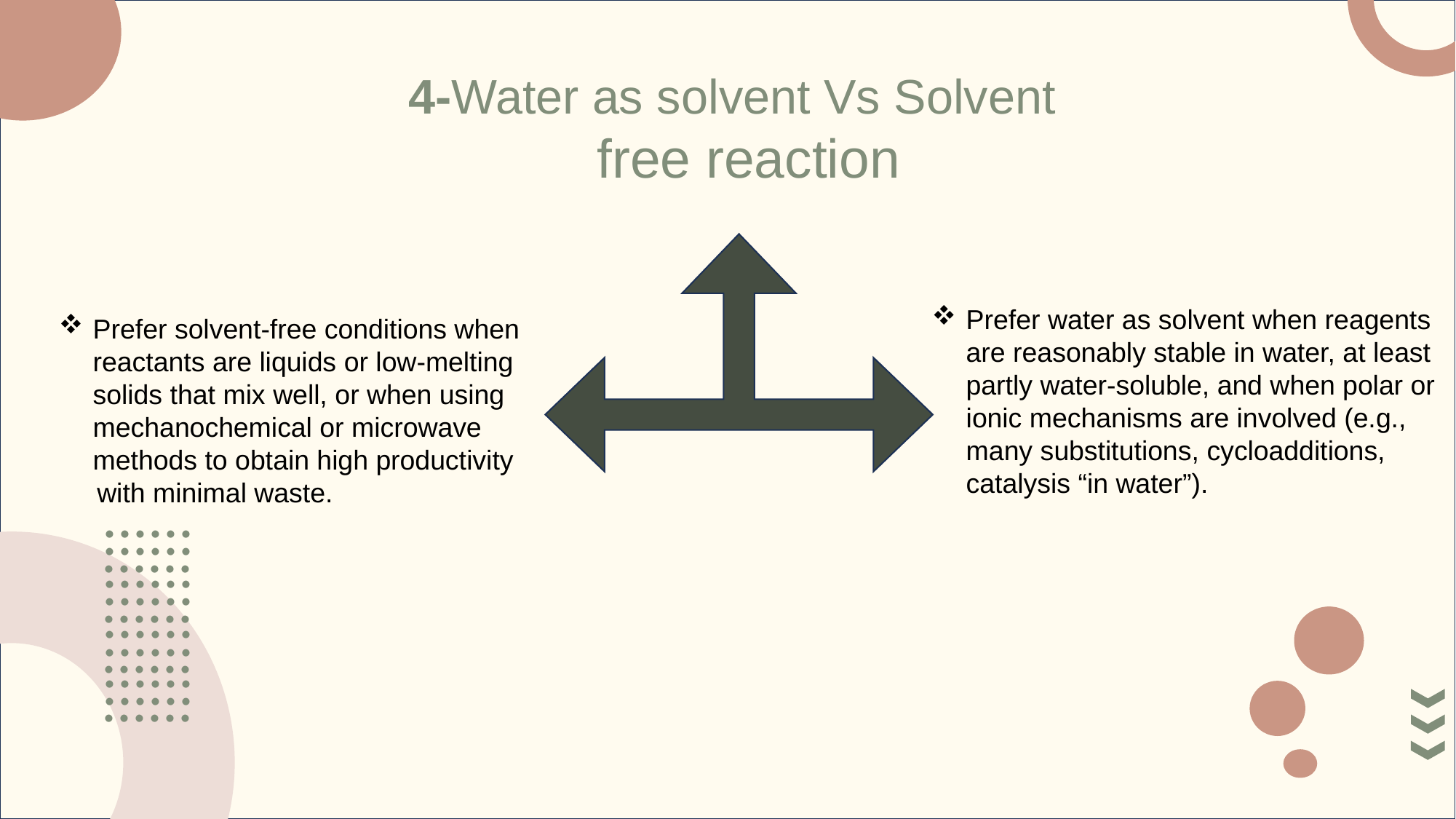

4-Water as solvent Vs Solvent
              free reaction

Prefer water as solvent when reagents are reasonably stable in water, at least partly water‑soluble, and when polar or ionic mechanisms are involved (e.g., many substitutions, cycloadditions, catalysis “in water”).​​

Prefer solvent‑free conditions when reactants are liquids or low‑melting solids that mix well, or when using mechanochemical or microwave methods to obtain high productivity
     with minimal waste.
......
......
......

......
......
......

......
......
......

......
......
......